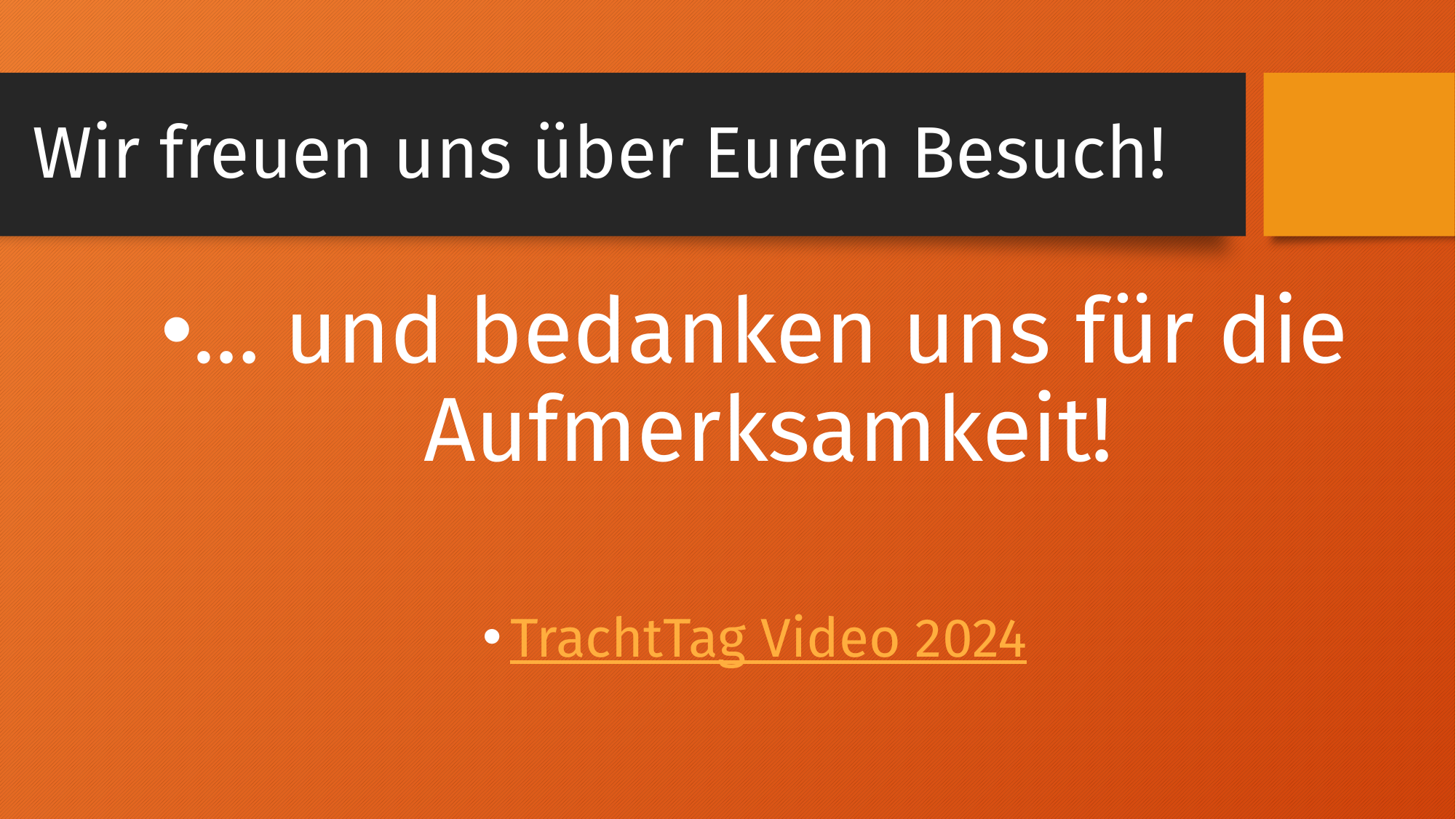

# Wir freuen uns über Euren Besuch!
… und bedanken uns für die Aufmerksamkeit!

TrachtTag Video 2024